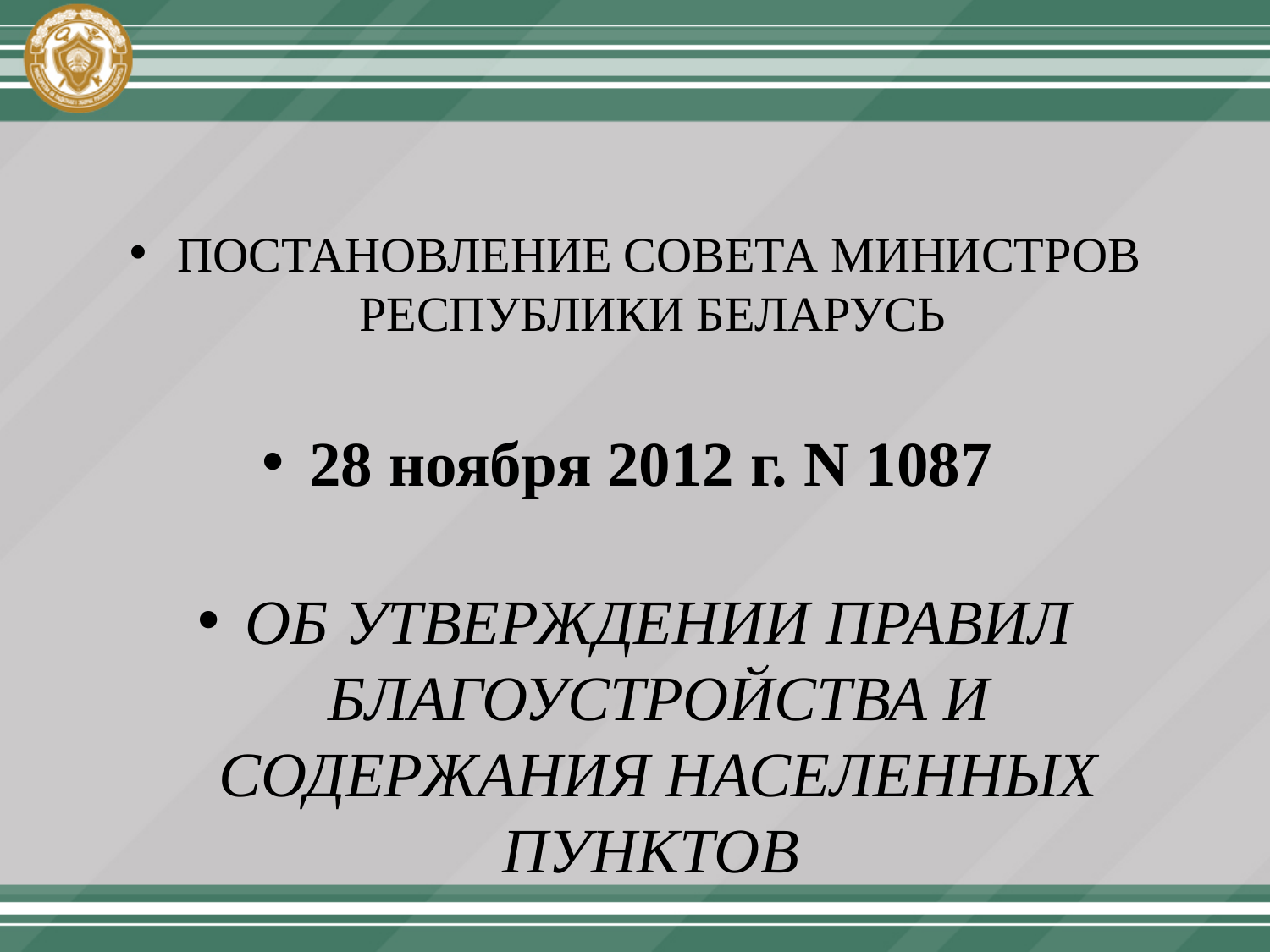

ПОСТАНОВЛЕНИЕ СОВЕТА МИНИСТРОВ РЕСПУБЛИКИ БЕЛАРУСЬ

28 ноября 2012 г. N 1087

ОБ УТВЕРЖДЕНИИ ПРАВИЛ БЛАГОУСТРОЙСТВА И СОДЕРЖАНИЯ НАСЕЛЕННЫХ ПУНКТОВ